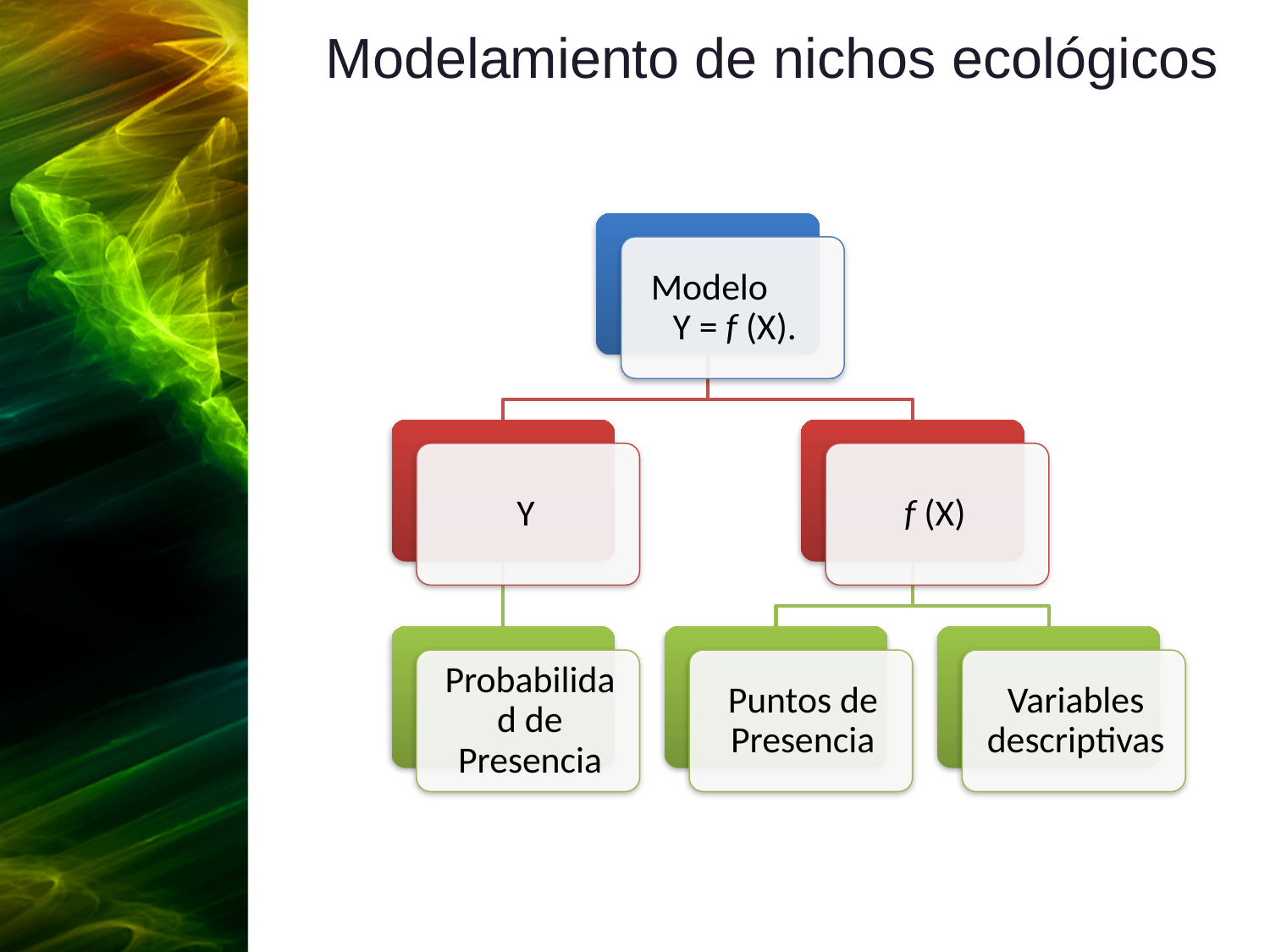

# Modelamiento de nichos ecológicos
Modelo       Y = f (X).
Y
Probabilidad de Presencia
f (X)
Puntos de Presencia
Variables descriptivas